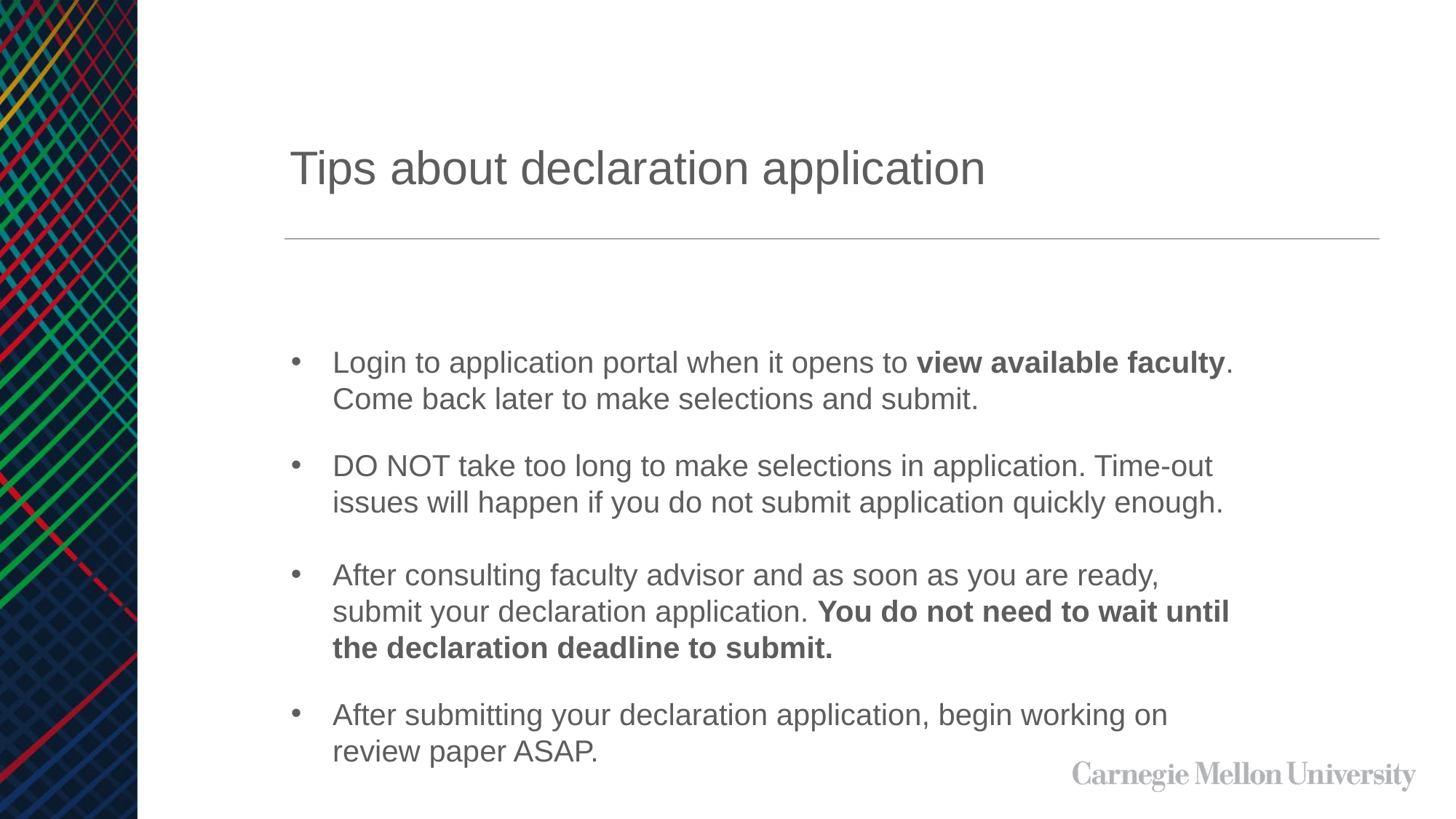

# Tips about declaration application

Login to application portal when it opens to view available faculty. Come back later to make selections and submit.
DO NOT take too long to make selections in application. Time-out issues will happen if you do not submit application quickly enough.

After consulting faculty advisor and as soon as you are ready, submit your declaration application. You do not need to wait until the declaration deadline to submit.
After submitting your declaration application, begin working on review paper ASAP.